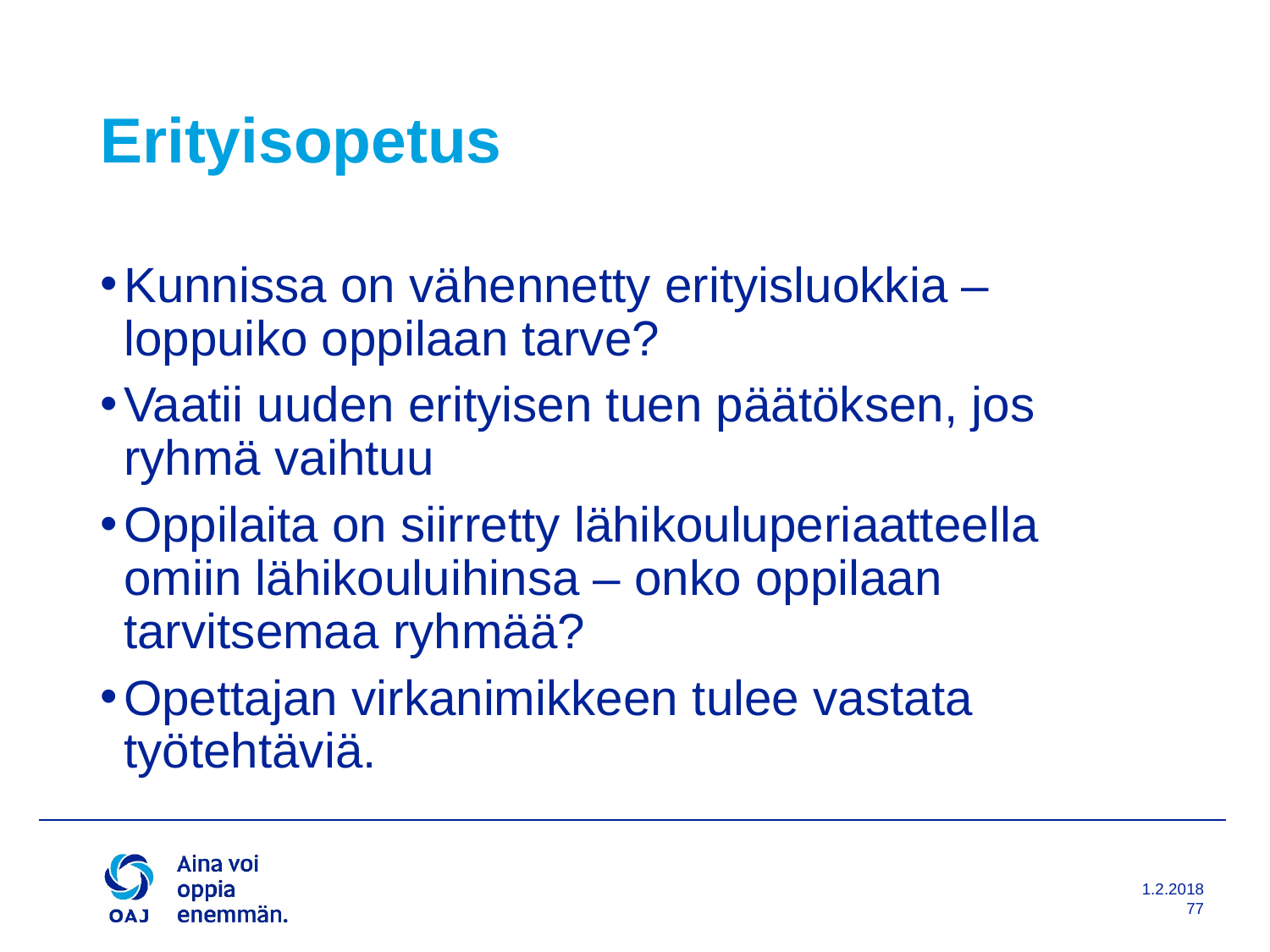

# Erityisopetus
Kunnissa on vähennetty erityisluokkia – loppuiko oppilaan tarve?
Vaatii uuden erityisen tuen päätöksen, jos ryhmä vaihtuu
Oppilaita on siirretty lähikouluperiaatteella omiin lähikouluihinsa – onko oppilaan tarvitsemaa ryhmää?
Opettajan virkanimikkeen tulee vastata työtehtäviä.